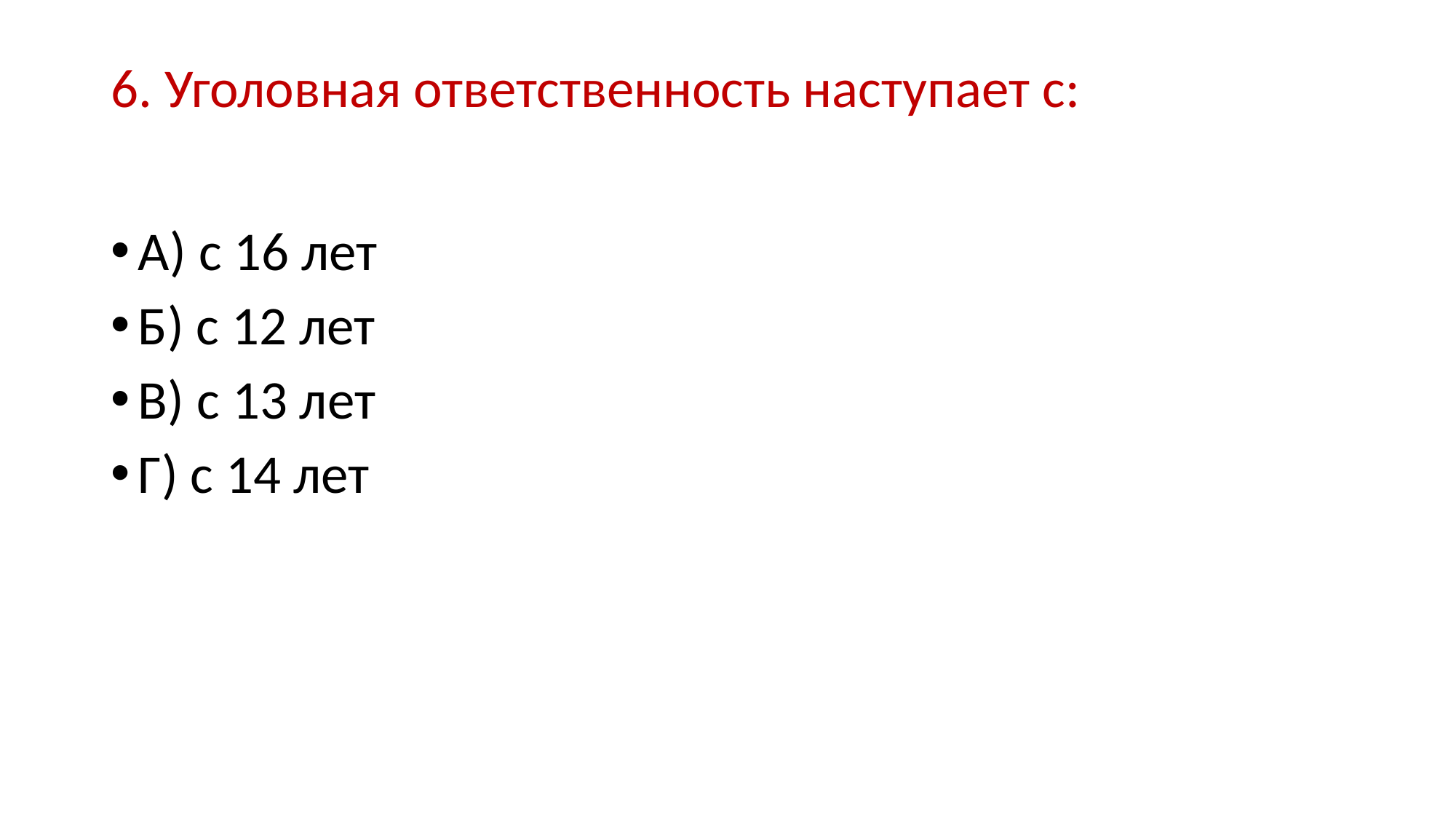

# 6. Уголовная ответственность наступает с:
А) с 16 лет
Б) с 12 лет
В) с 13 лет
Г) с 14 лет